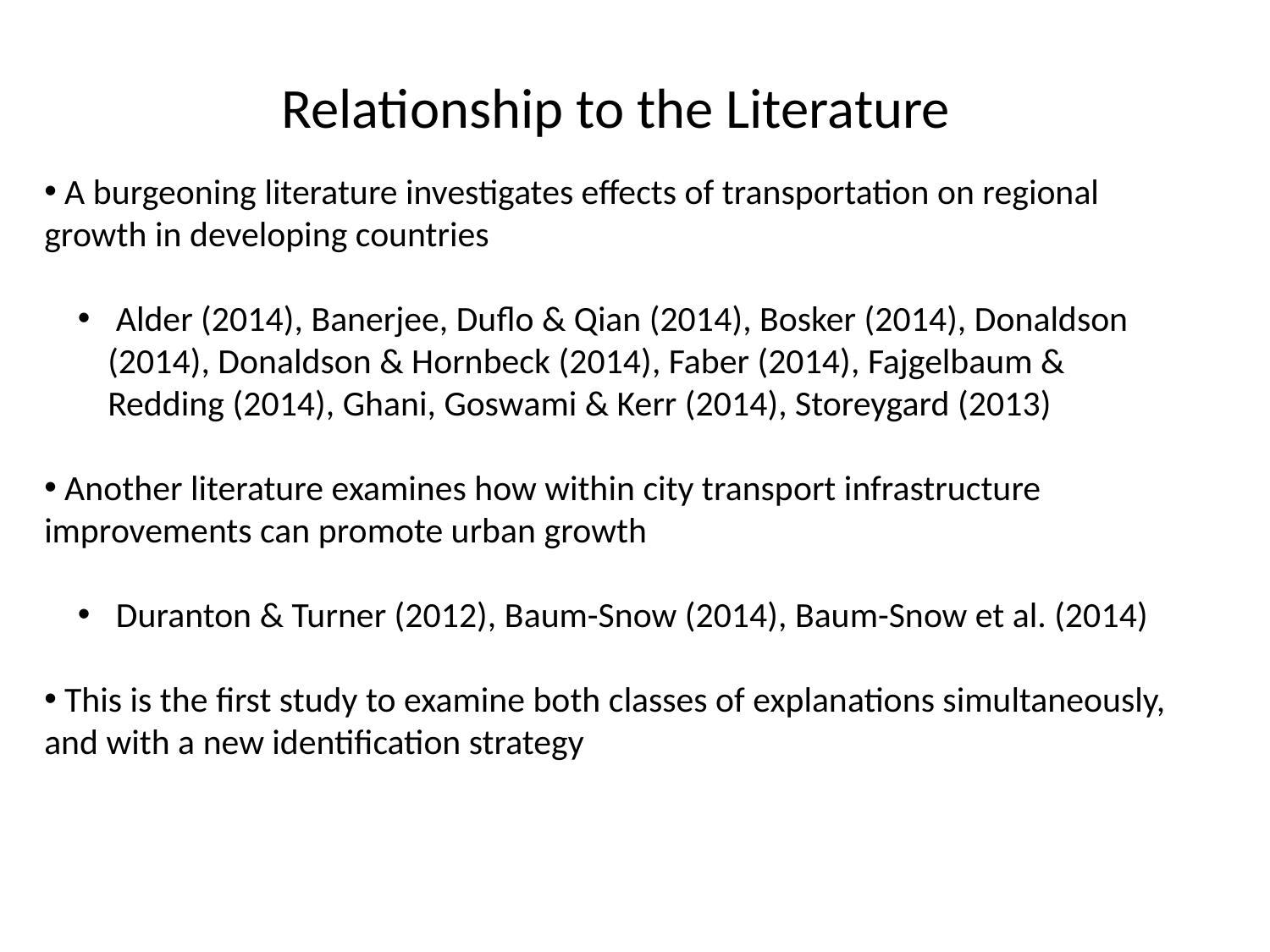

Relationship to the Literature
 A burgeoning literature investigates effects of transportation on regional growth in developing countries

 Alder (2014), Banerjee, Duflo & Qian (2014), Bosker (2014), Donaldson (2014), Donaldson & Hornbeck (2014), Faber (2014), Fajgelbaum & Redding (2014), Ghani, Goswami & Kerr (2014), Storeygard (2013)

 Another literature examines how within city transport infrastructure improvements can promote urban growth

 Duranton & Turner (2012), Baum-Snow (2014), Baum-Snow et al. (2014)

 This is the first study to examine both classes of explanations simultaneously, and with a new identification strategy